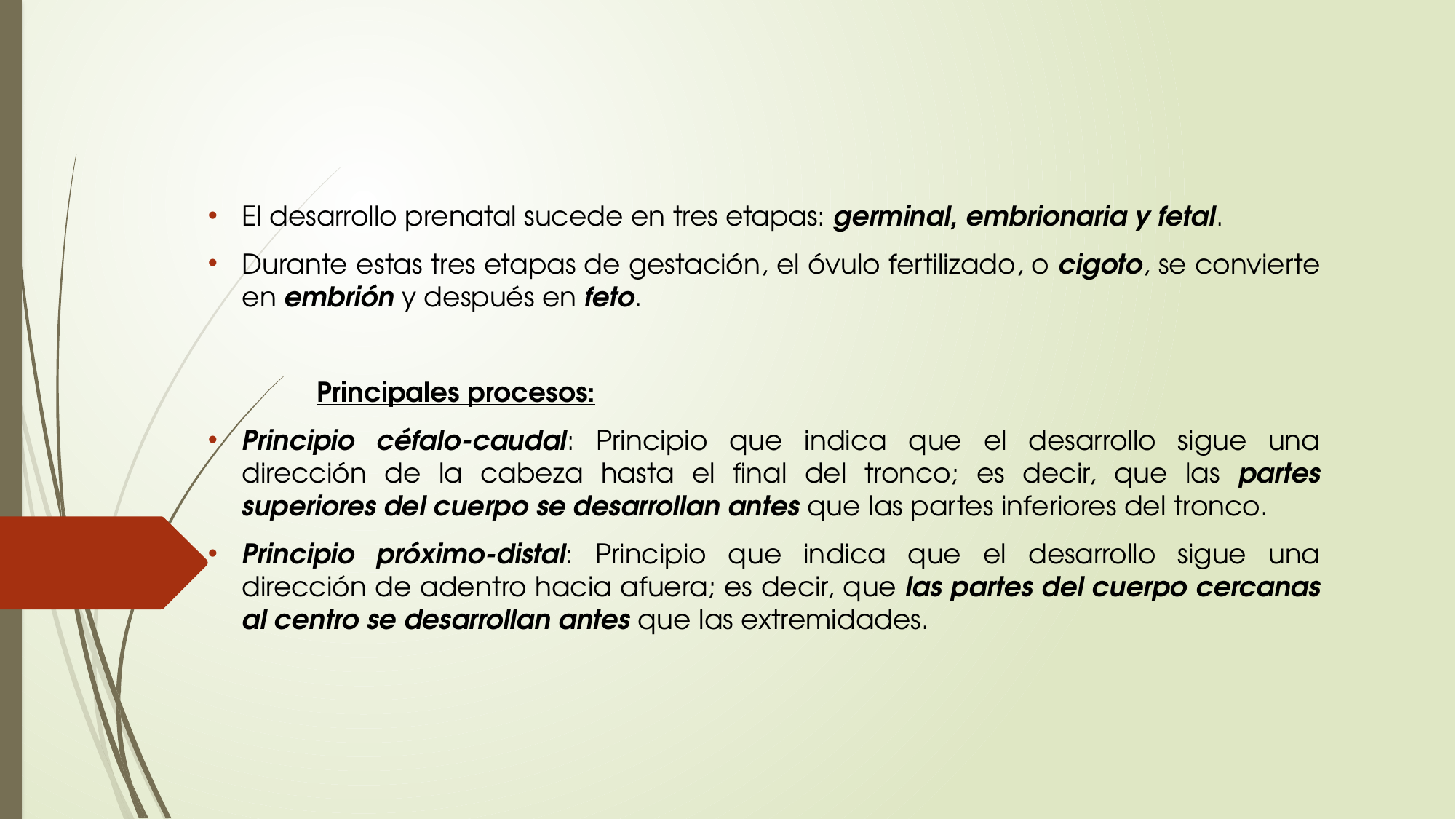

El desarrollo prenatal sucede en tres etapas: germinal, embrionaria y fetal.
Durante estas tres etapas de gestación, el óvulo fertilizado, o cigoto, se convierte en embrión y después en feto.

	Principales procesos:
Principio céfalo-caudal: Principio que indica que el desarrollo sigue una dirección de la cabeza hasta el final del tronco; es decir, que las partes superiores del cuerpo se desarrollan antes que las partes inferiores del tronco.
Principio próximo-distal: Principio que indica que el desarrollo sigue una dirección de adentro hacia afuera; es decir, que las partes del cuerpo cercanas al centro se desarrollan antes que las extremidades.